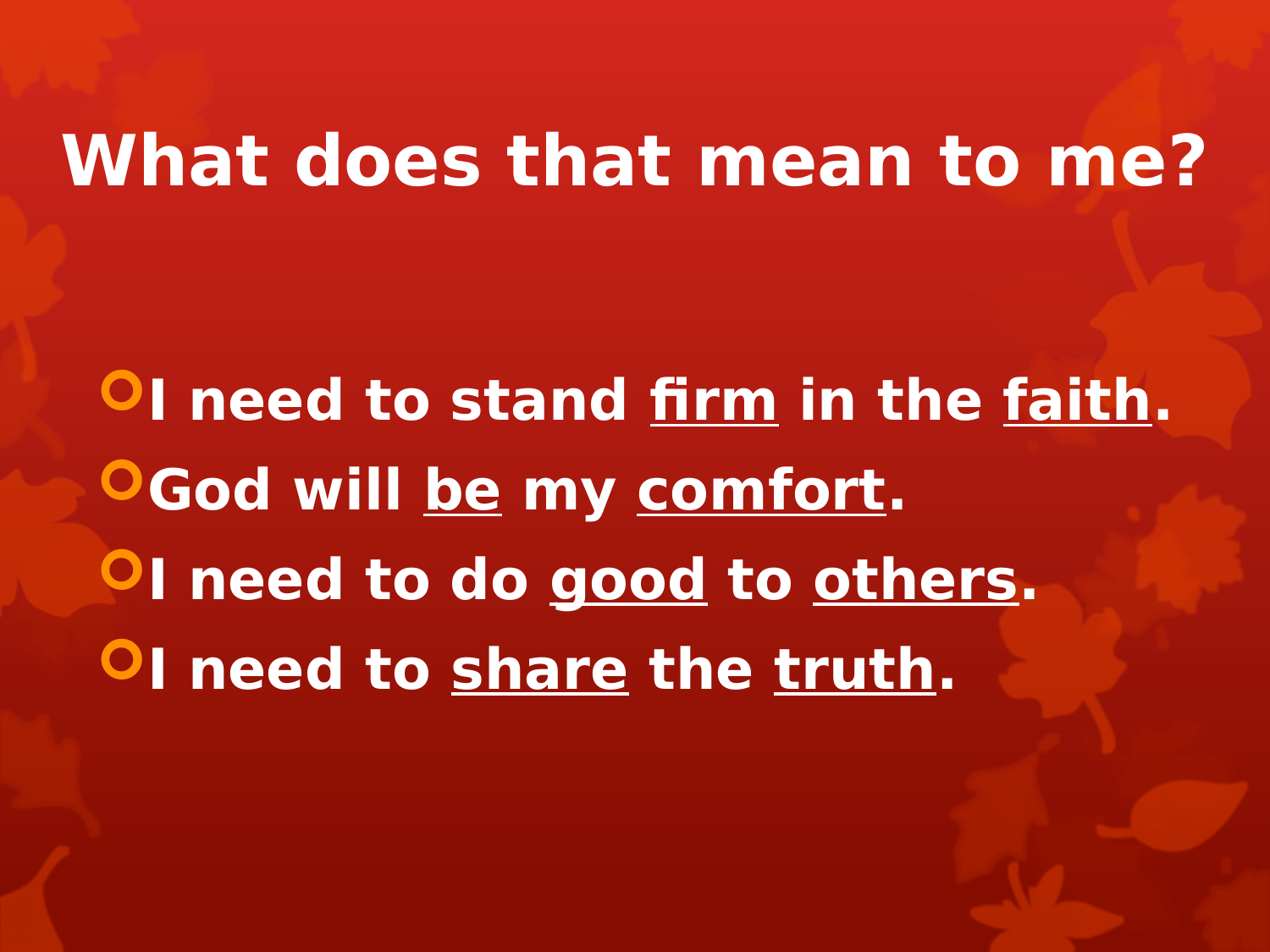

# What does that mean to me?
I need to stand firm in the faith.
God will be my comfort.
I need to do good to others.
I need to share the truth.